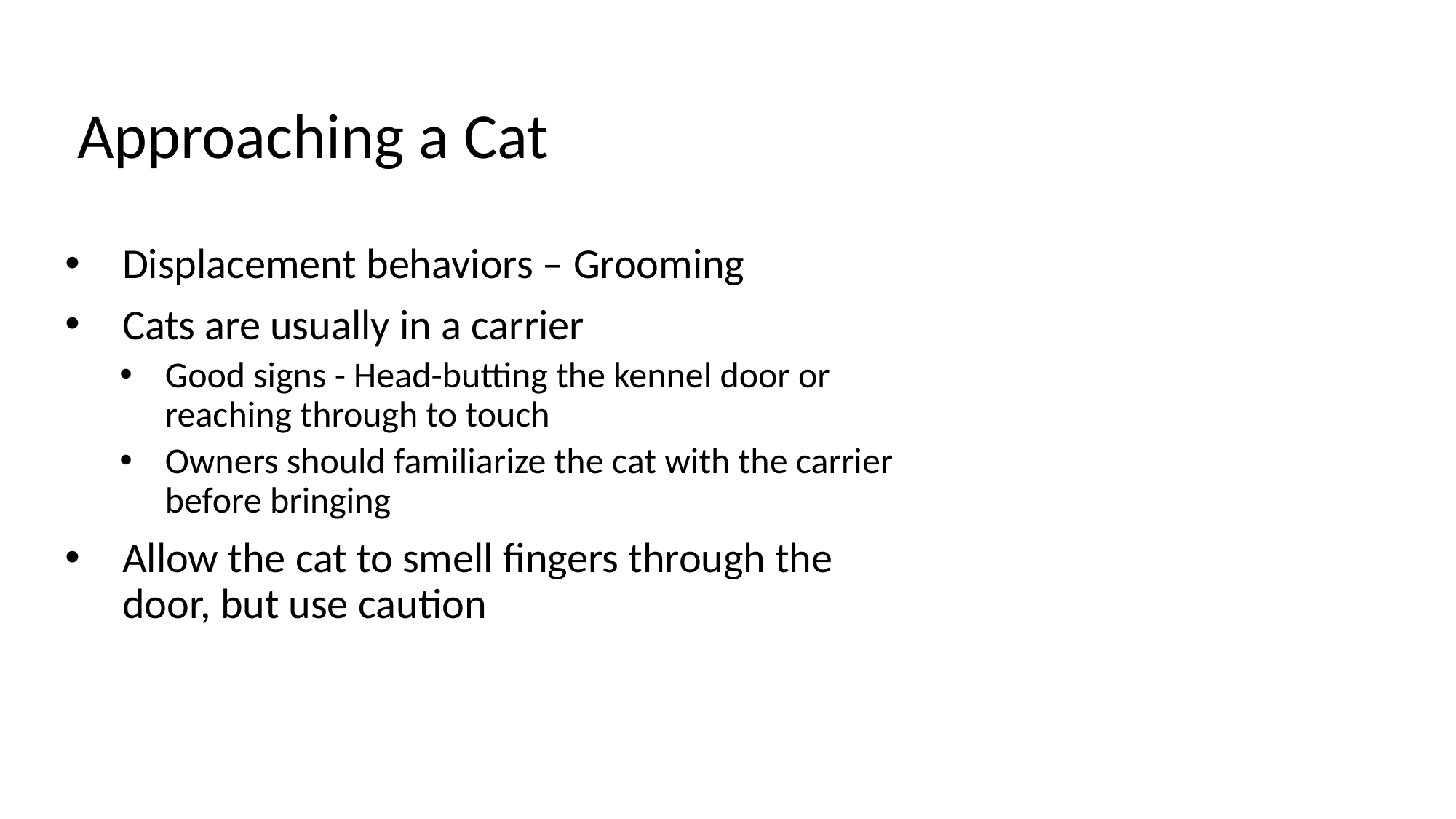

5
# Approaching a Cat
Displacement behaviors – Grooming
Cats are usually in a carrier
Good signs - Head-butting the kennel door or reaching through to touch
Owners should familiarize the cat with the carrier before bringing
Allow the cat to smell fingers through the door, but use caution